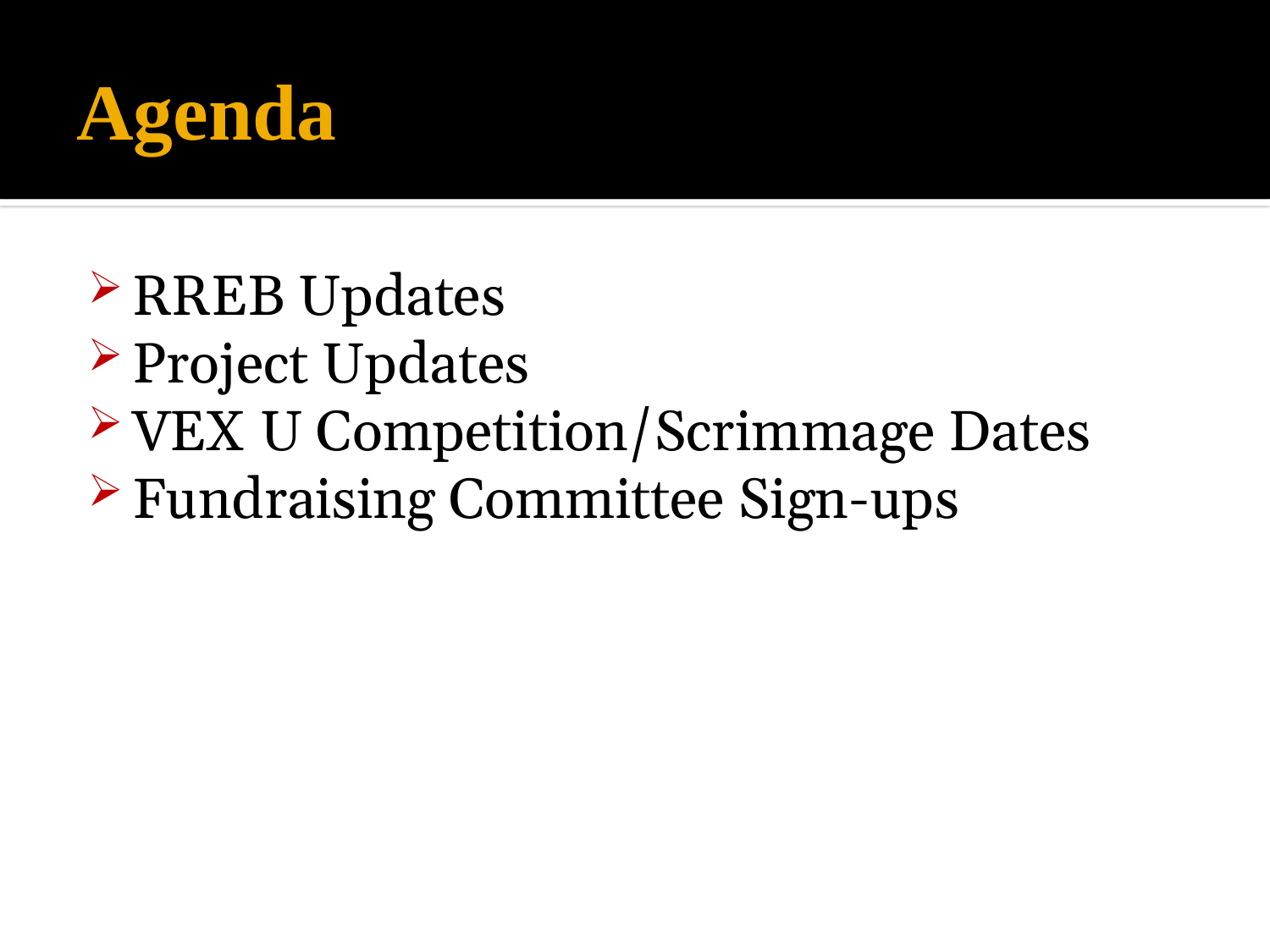

# Agenda
RREB Updates
Project Updates
VEX U Competition/Scrimmage Dates
Fundraising Committee Sign-ups